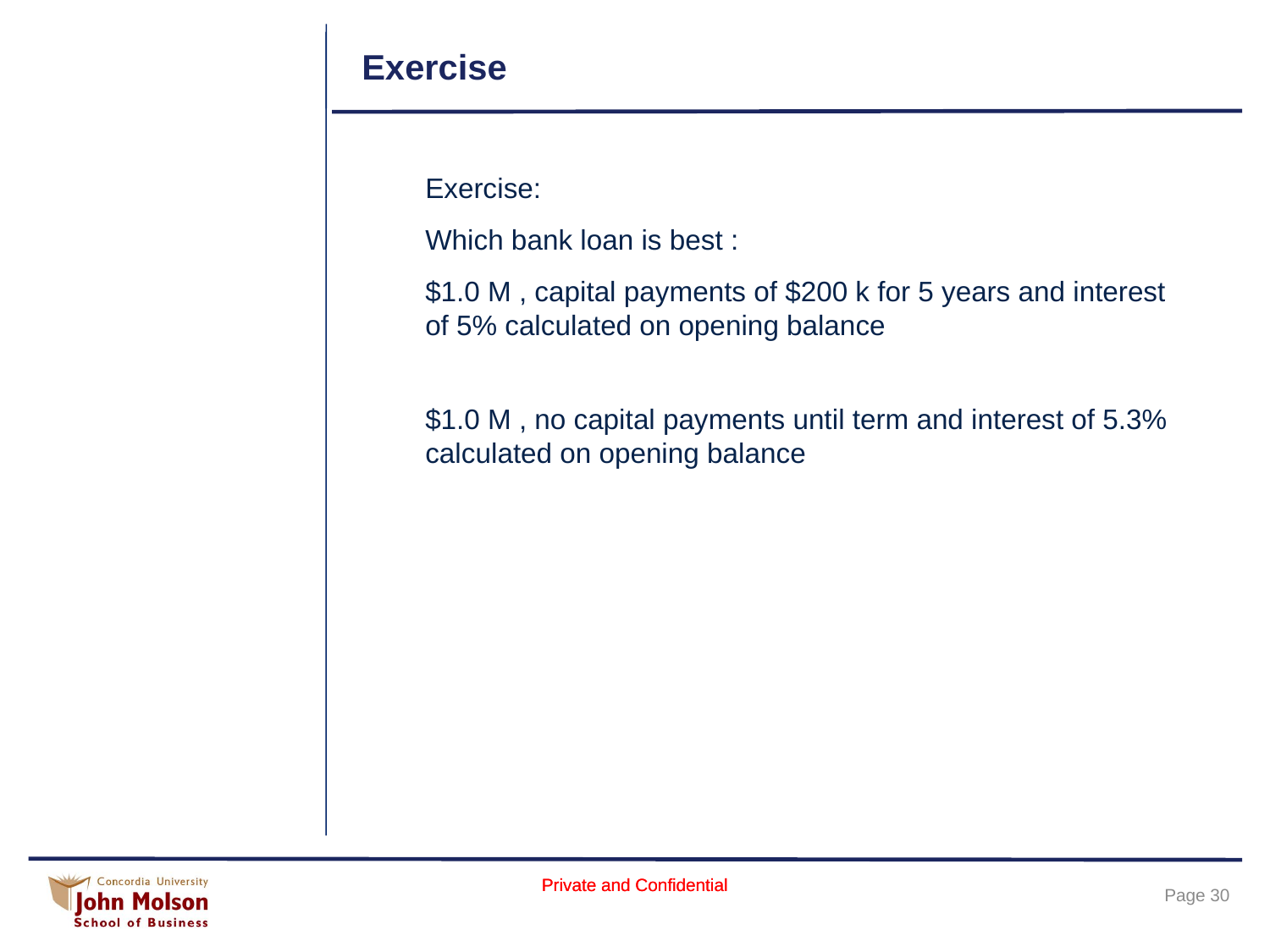

# Exercise

Exercise:
Which bank loan is best :
$1.0 M , capital payments of $200 k for 5 years and interest of 5% calculated on opening balance

$1.0 M , no capital payments until term and interest of 5.3% calculated on opening balance